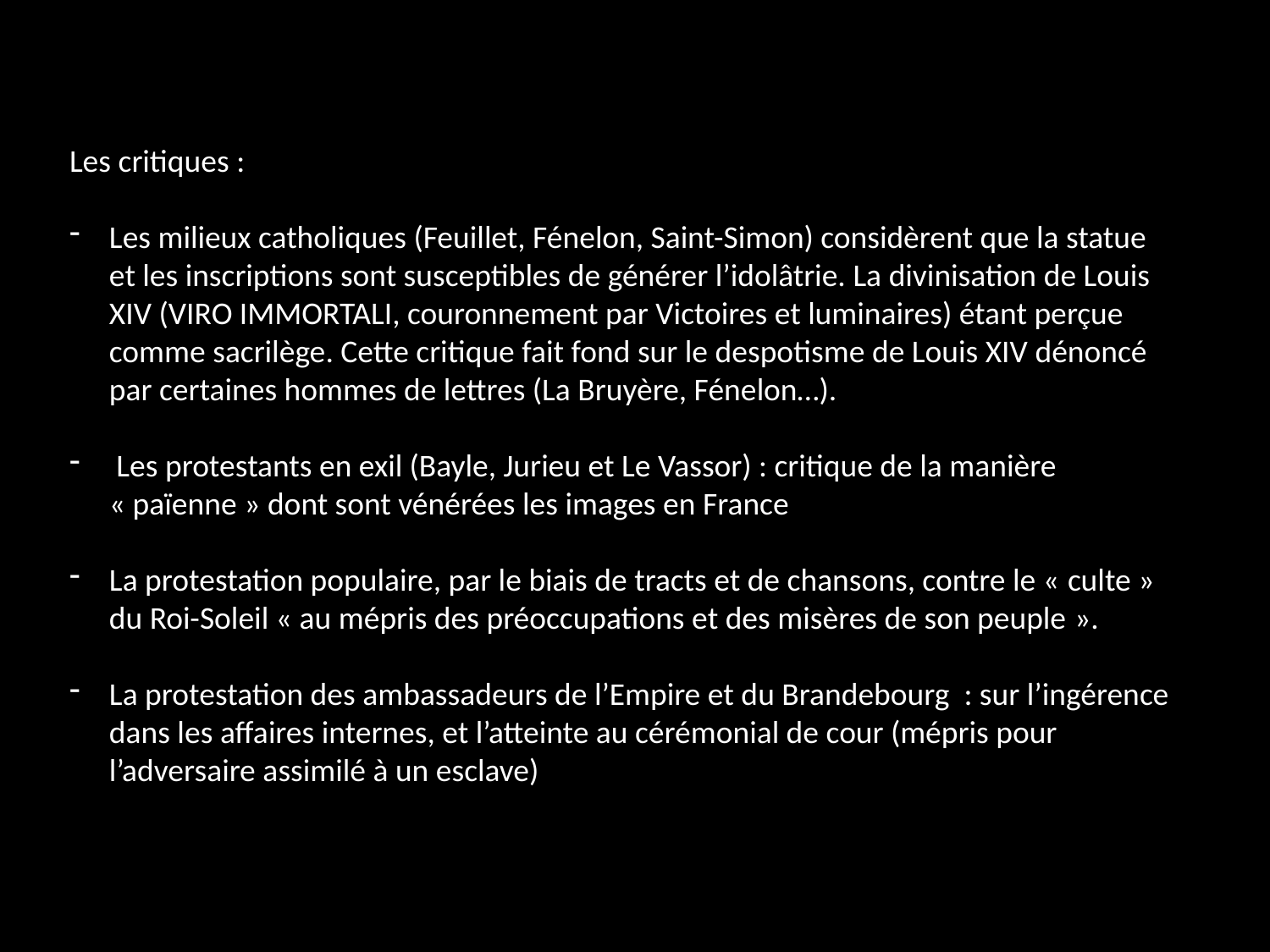

Les critiques :

Les milieux catholiques (Feuillet, Fénelon, Saint-Simon) considèrent que la statue et les inscriptions sont susceptibles de générer l’idolâtrie. La divinisation de Louis XIV (VIRO IMMORTALI, couronnement par Victoires et luminaires) étant perçue comme sacrilège. Cette critique fait fond sur le despotisme de Louis XIV dénoncé par certaines hommes de lettres (La Bruyère, Fénelon…).

 Les protestants en exil (Bayle, Jurieu et Le Vassor) : critique de la manière « païenne » dont sont vénérées les images en France

La protestation populaire, par le biais de tracts et de chansons, contre le « culte » du Roi-Soleil « au mépris des préoccupations et des misères de son peuple ».

La protestation des ambassadeurs de l’Empire et du Brandebourg  : sur l’ingérence dans les affaires internes, et l’atteinte au cérémonial de cour (mépris pour l’adversaire assimilé à un esclave)